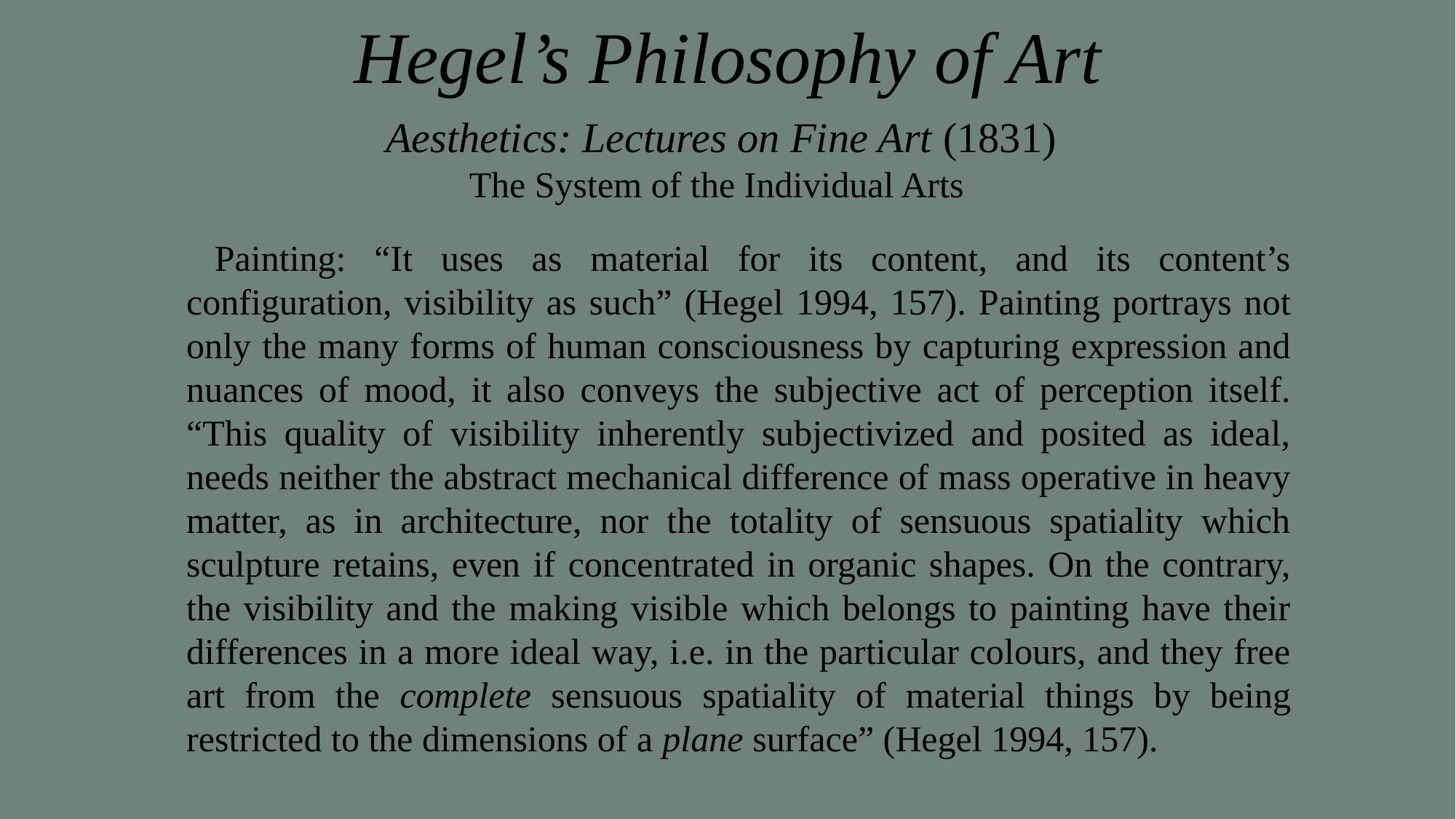

# Hegel’s Philosophy of Art
Aesthetics: Lectures on Fine Art (1831)
The System of the Individual Arts

 Painting: “It uses as material for its content, and its content’s configuration, visibility as such” (Hegel 1994, 157). Painting portrays not only the many forms of human consciousness by capturing expression and nuances of mood, it also conveys the subjective act of perception itself. “This quality of visibility inherently subjectivized and posited as ideal, needs neither the abstract mechanical difference of mass operative in heavy matter, as in architecture, nor the totality of sensuous spatiality which sculpture retains, even if concentrated in organic shapes. On the contrary, the visibility and the making visible which belongs to painting have their differences in a more ideal way, i.e. in the particular colours, and they free art from the complete sensuous spatiality of material things by being restricted to the dimensions of a plane surface” (Hegel 1994, 157).